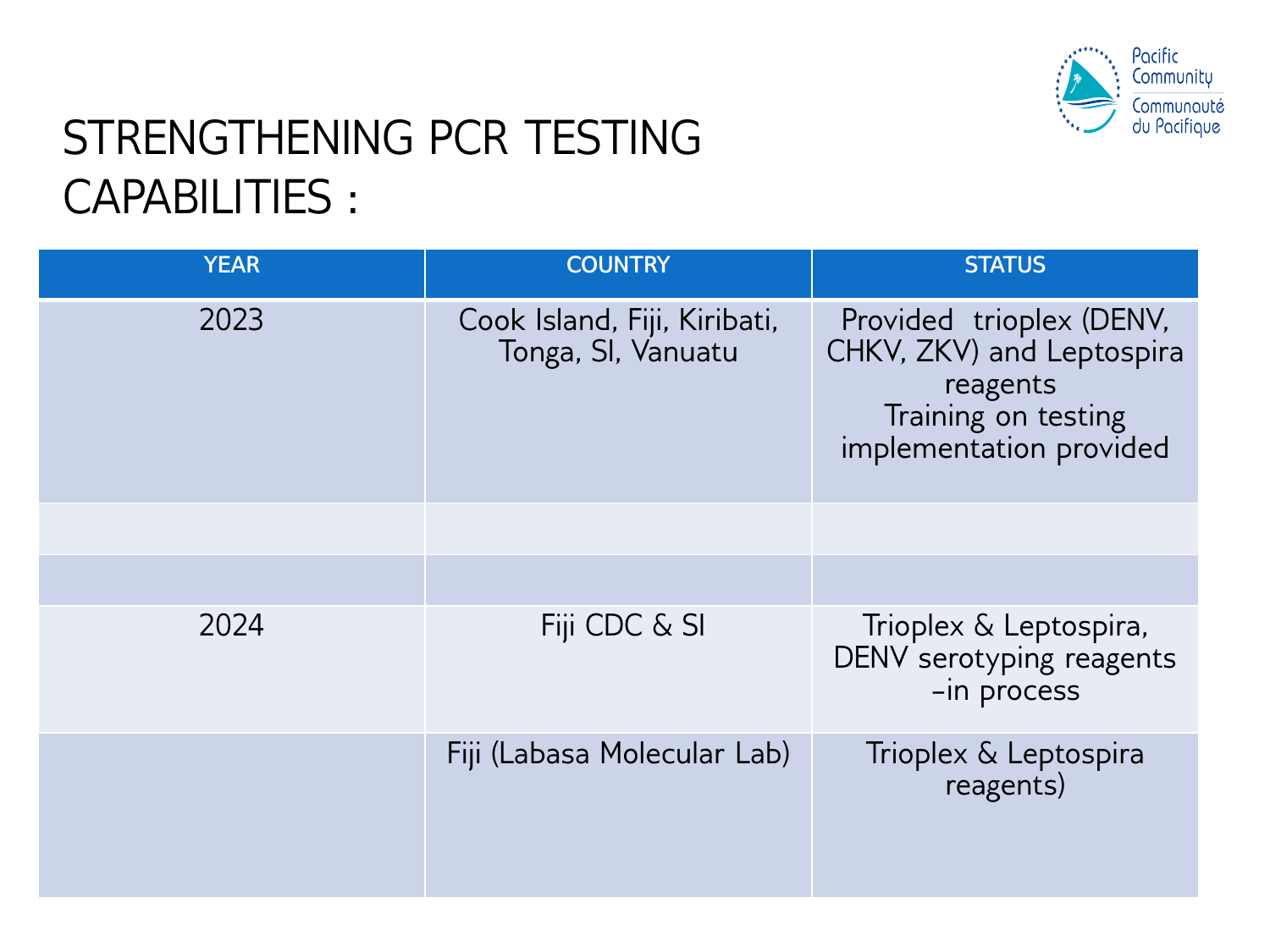

STRENGTHENING PCR TESTING CAPABILITIES :
| YEAR | COUNTRY | STATUS |
| --- | --- | --- |
| 2023 | Cook Island, Fiji, Kiribati, Tonga, SI, Vanuatu | Provided trioplex (DENV, CHKV, ZKV) and Leptospira reagents Training on testing implementation provided |
|  |  |  |
|  |  |  |
| 2024 | Fiji CDC & SI | Trioplex & Leptospira, DENV serotyping reagents –in process |
|  | Fiji (Labasa Molecular Lab) | Trioplex & Leptospira reagents) |